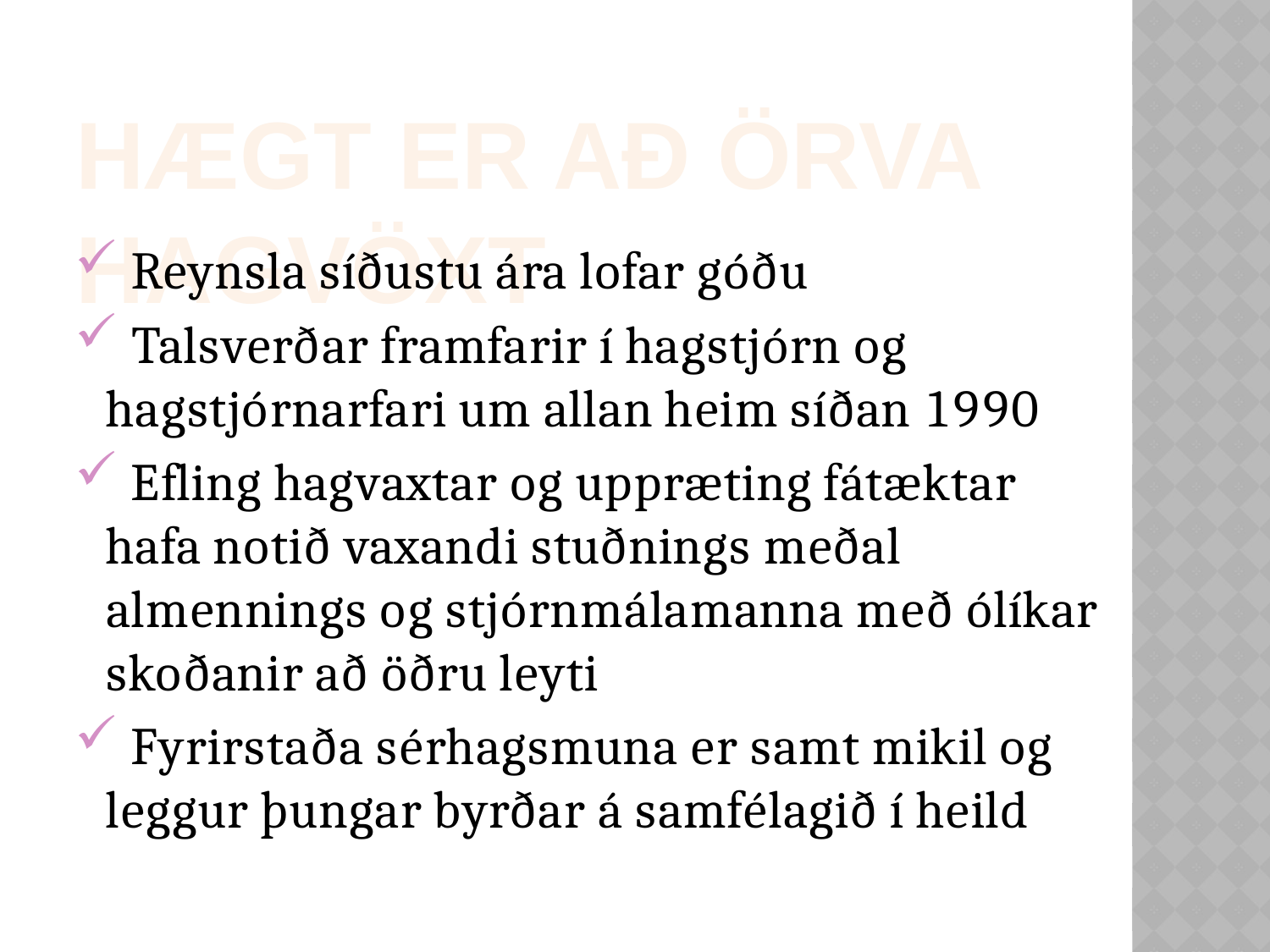

hægt er að örva hagvöxt
 Reynsla síðustu ára lofar góðu
 Talsverðar framfarir í hagstjórn og hagstjórnarfari um allan heim síðan 1990
 Efling hagvaxtar og uppræting fátæktar hafa notið vaxandi stuðnings meðal almennings og stjórnmálamanna með ólíkar skoðanir að öðru leyti
 Fyrirstaða sérhagsmuna er samt mikil og leggur þungar byrðar á samfélagið í heild